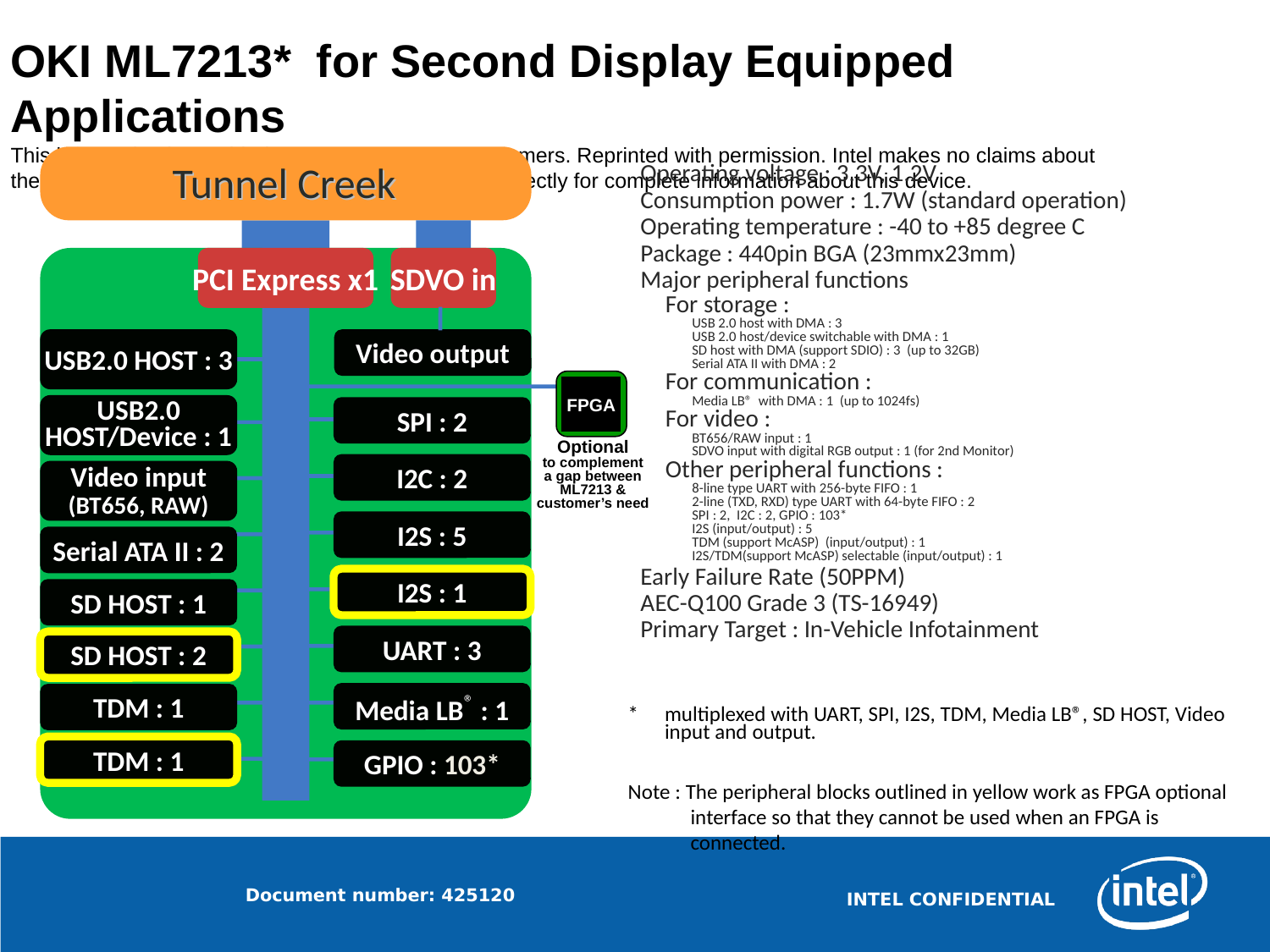

OKI ML7213*  for Second Display Equipped Applications
This information is provided as a courtesy to our customers. Reprinted with permission. Intel makes no claims about
the accuracy of this information. Contact the vendor directly for complete information about this device.
Tunnel Creek
Tunnel Creek
Operating voltage : 3.3V, 1.2V
Consumption power : 1.7W (standard operation)
Operating temperature : -40 to +85 degree C
Package : 440pin BGA (23mmx23mm)
Major peripheral functions
For storage :
USB 2.0 host with DMA : 3
USB 2.0 host/device switchable with DMA : 1
SD host with DMA (support SDIO) : 3  (up to 32GB)
Serial ATA II with DMA : 2
For communication :
Media LB®  with DMA : 1  (up to 1024fs)
For video :
BT656/RAW input : 1
SDVO input with digital RGB output : 1 (for 2nd Monitor)
Other peripheral functions :
8-line type UART with 256-byte FIFO : 1
2-line (TXD, RXD) type UART with 64-byte FIFO : 2
SPI : 2,  I2C : 2, GPIO : 103*
I2S (input/output) : 5
TDM (support McASP)  (input/output) : 1
I2S/TDM(support McASP) selectable (input/output) : 1
Early Failure Rate (50PPM)
AEC-Q100 Grade 3 (TS-16949)
Primary Target : In-Vehicle Infotainment

PCI Express x1
SDVO in

USB2.0 HOST : 3
Video output

FPGA

USB2.0
HOST/Device : 1
SPI : 2

Optional
to complement
a gap between
ML7213 &
customer’s need
I2C : 2
Video input
(BT656, RAW)

I2S : 5
Serial ATA II : 2

I2S : 1
SD HOST : 1

UART : 3
SD HOST : 2

Media LB® : 1
TDM : 1

* 	multiplexed with UART, SPI, I2S, TDM, Media LB®, SD HOST, Video input and output.
TDM : 1
GPIO : 103*

Note : The peripheral blocks outlined in yellow work as FPGA optional interface so that they cannot be used when an FPGA is connected.